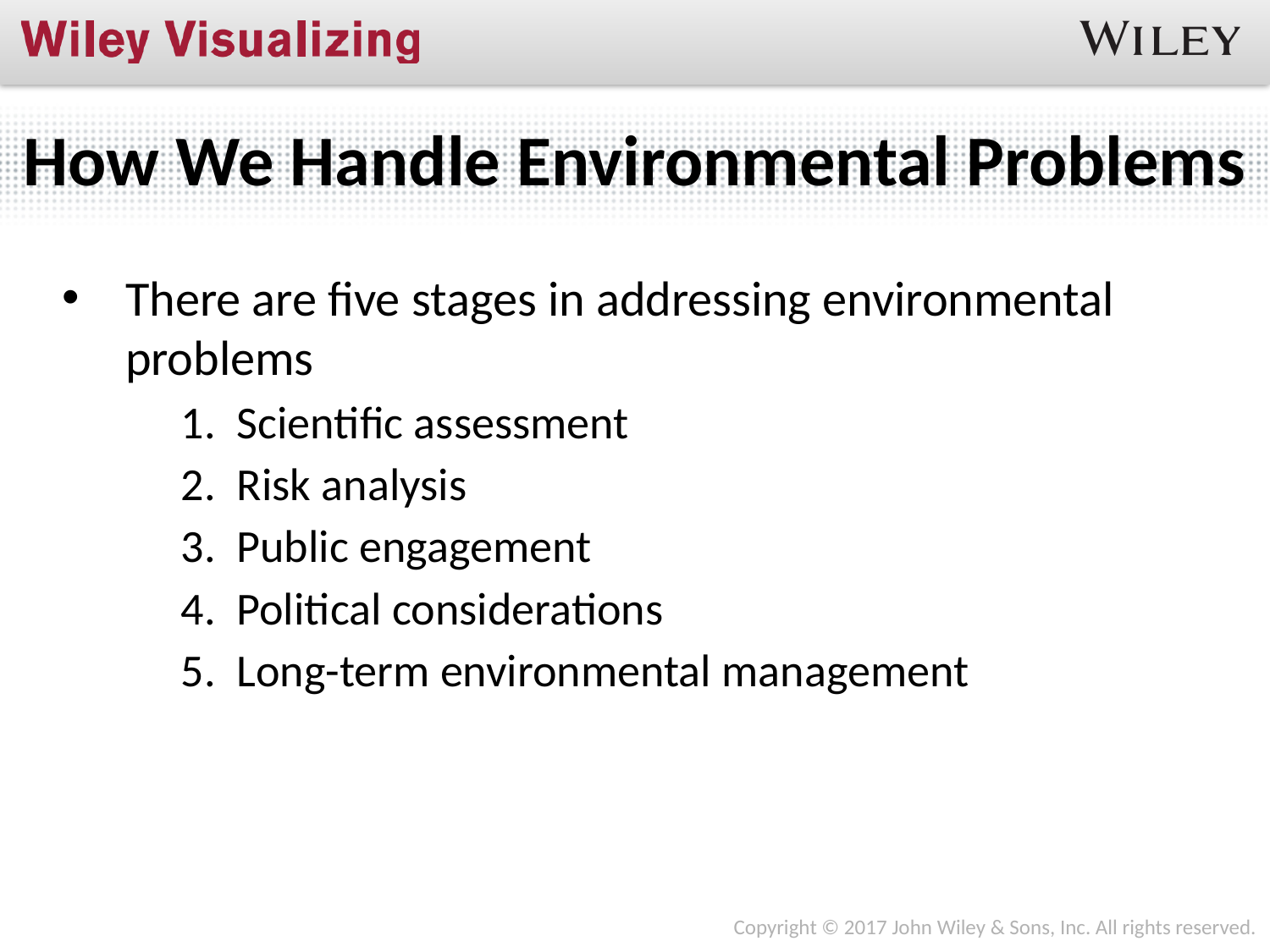

# How We Handle Environmental Problems
There are five stages in addressing environmental problems
Scientific assessment
Risk analysis
Public engagement
Political considerations
Long-term environmental management
Copyright © 2017 John Wiley & Sons, Inc. All rights reserved.